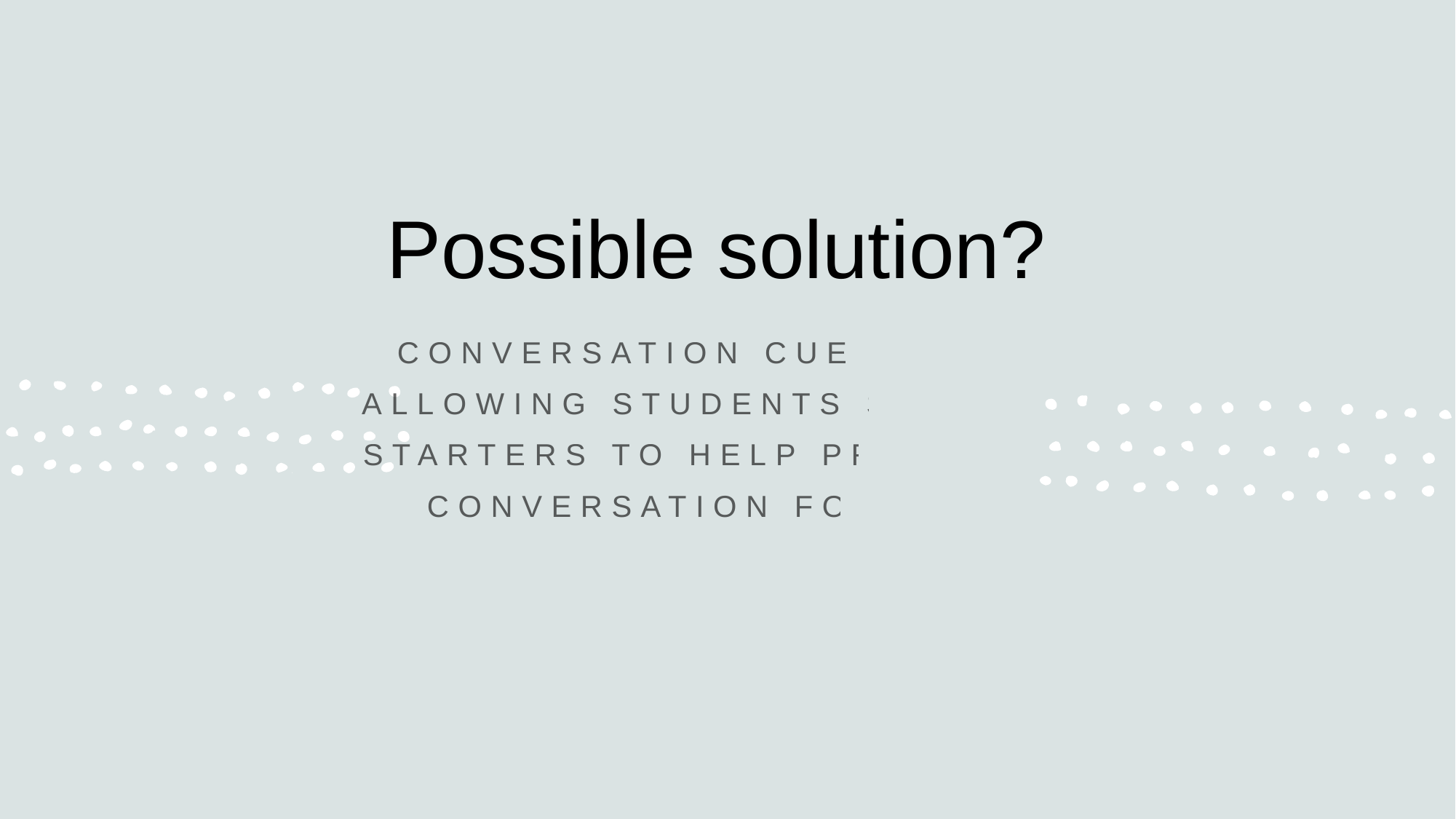

# Possible solution?
Conversation cue cards – allowing students sentence starters to help propel the conversation forward!